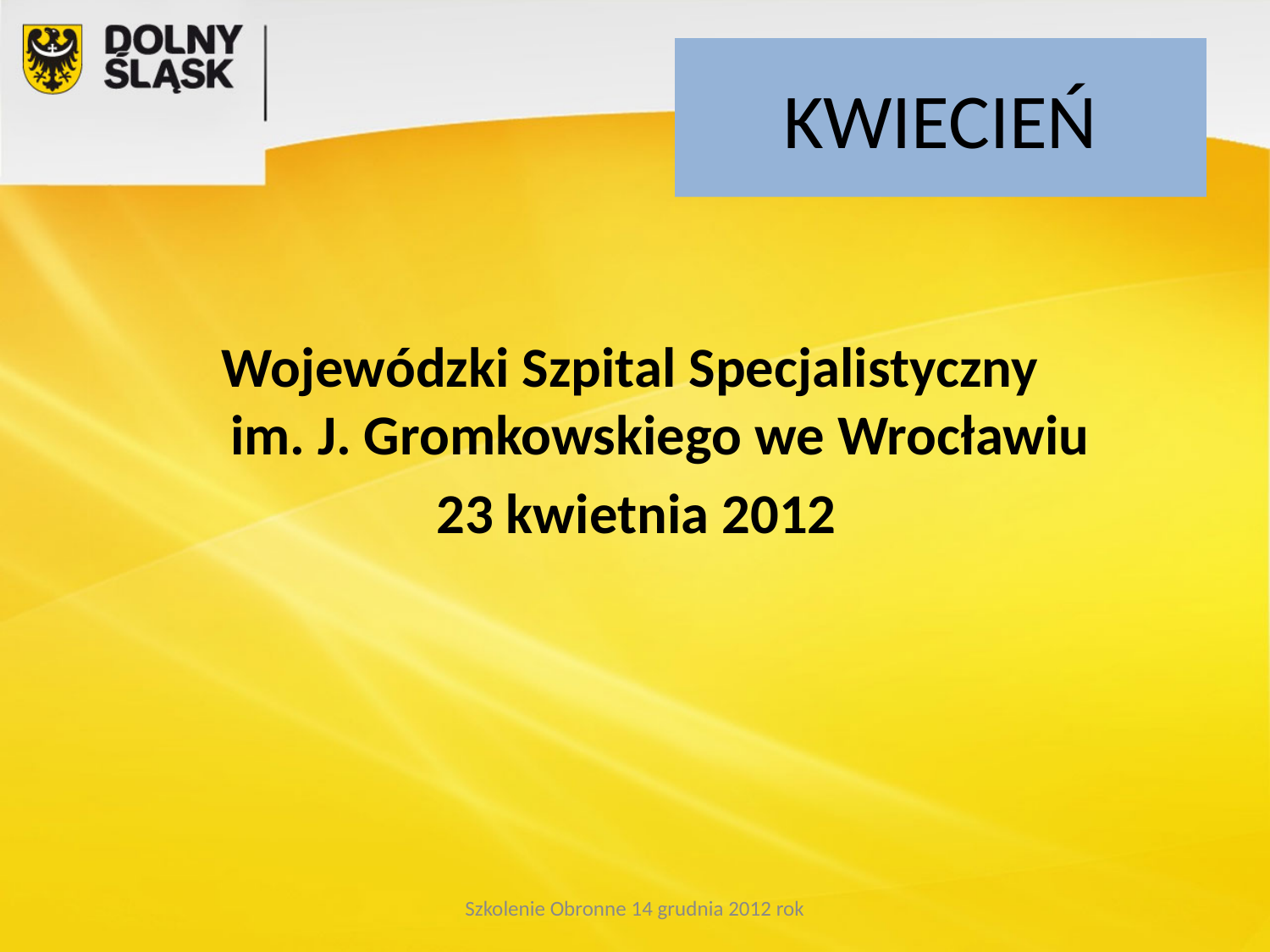

# KWIECIEŃ

Wojewódzki Szpital Specjalistyczny
im. J. Gromkowskiego we Wrocławiu
23 kwietnia 2012

Szkolenie Obronne 14 grudnia 2012 rok